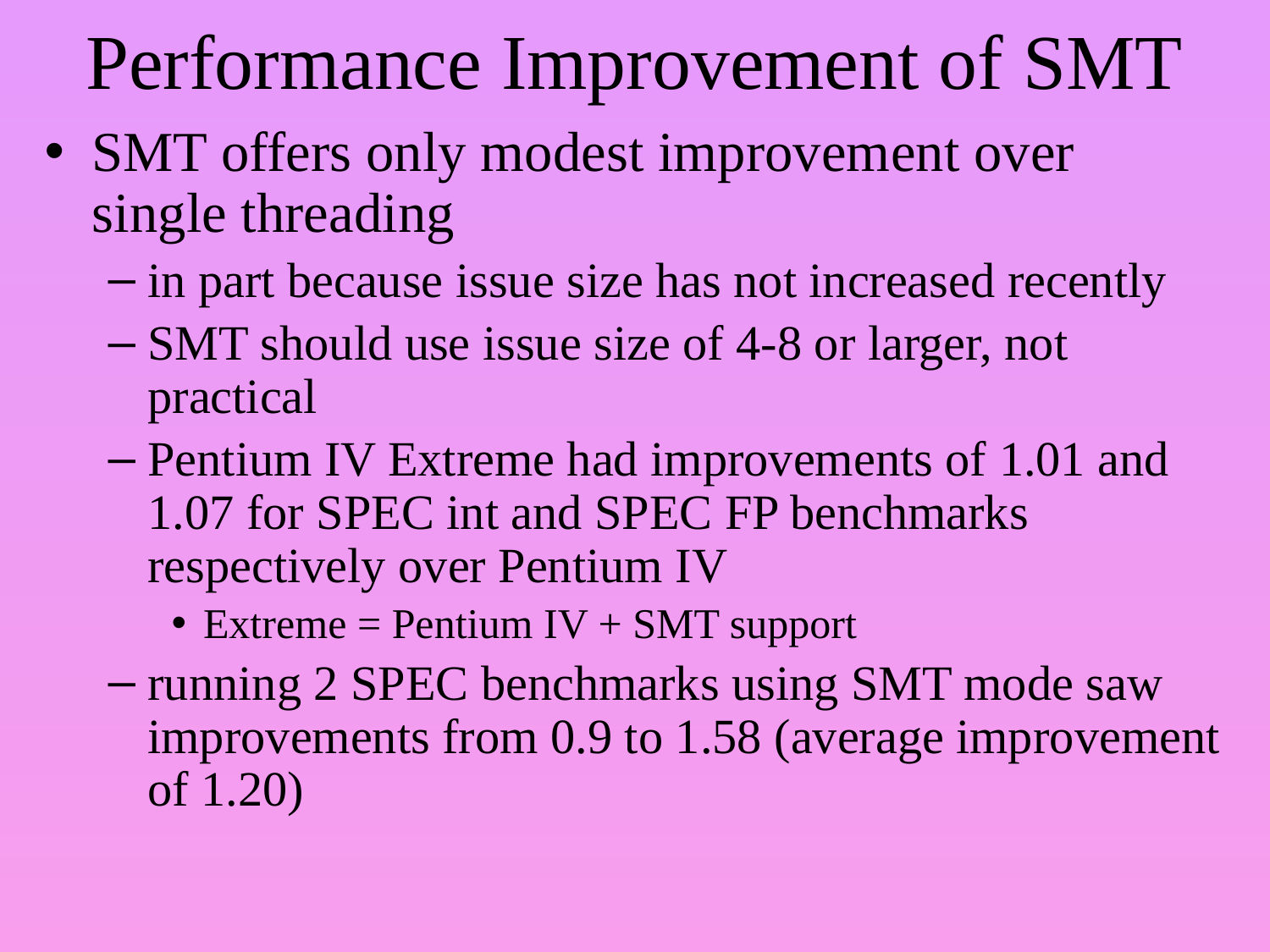

# Performance Improvement of SMT
SMT offers only modest improvement over single threading
in part because issue size has not increased recently
SMT should use issue size of 4-8 or larger, not practical
Pentium IV Extreme had improvements of 1.01 and 1.07 for SPEC int and SPEC FP benchmarks respectively over Pentium IV
Extreme = Pentium IV + SMT support
running 2 SPEC benchmarks using SMT mode saw improvements from 0.9 to 1.58 (average improvement of 1.20)